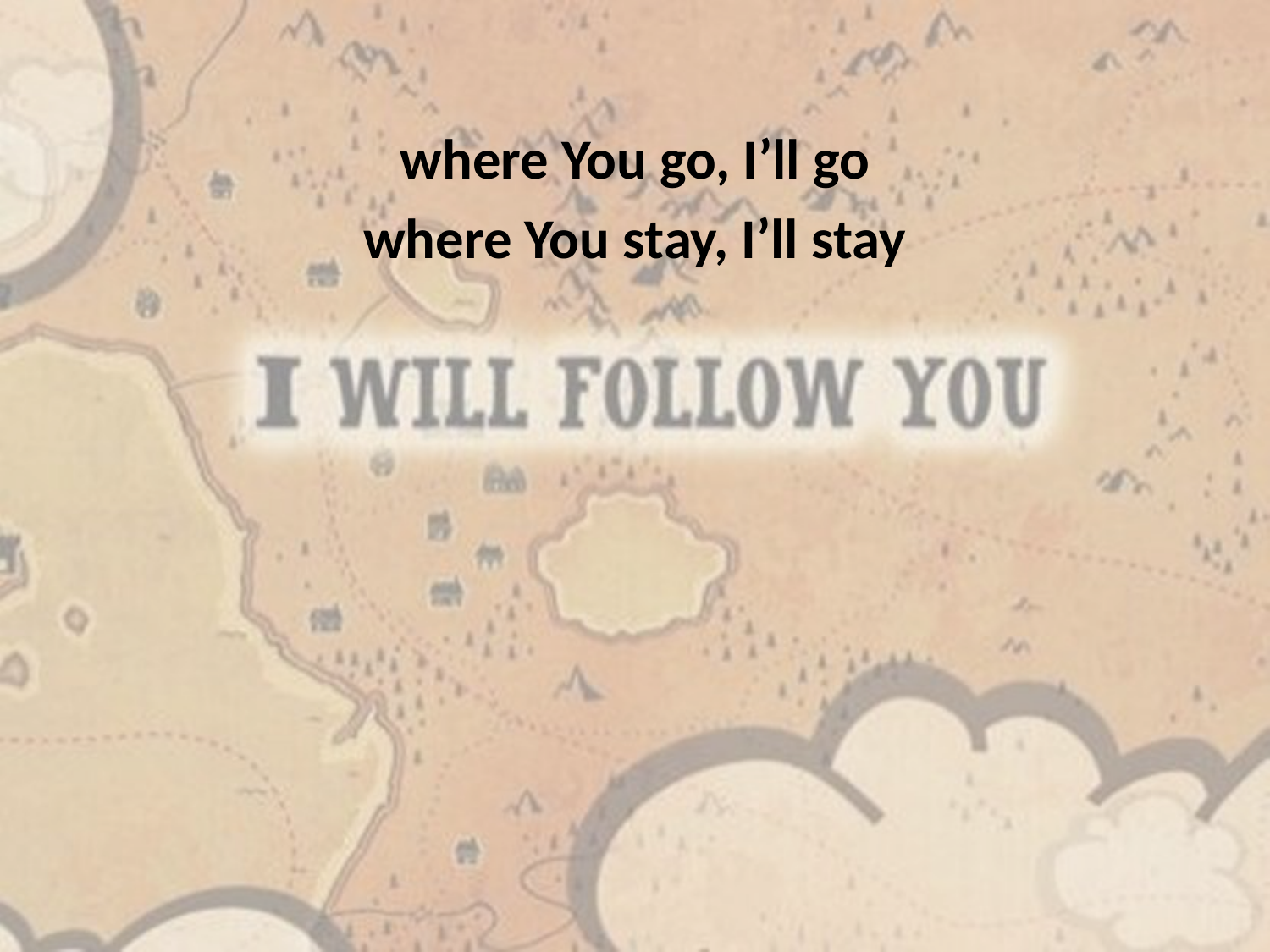

where You go, I’ll go
where You stay, I’ll stay